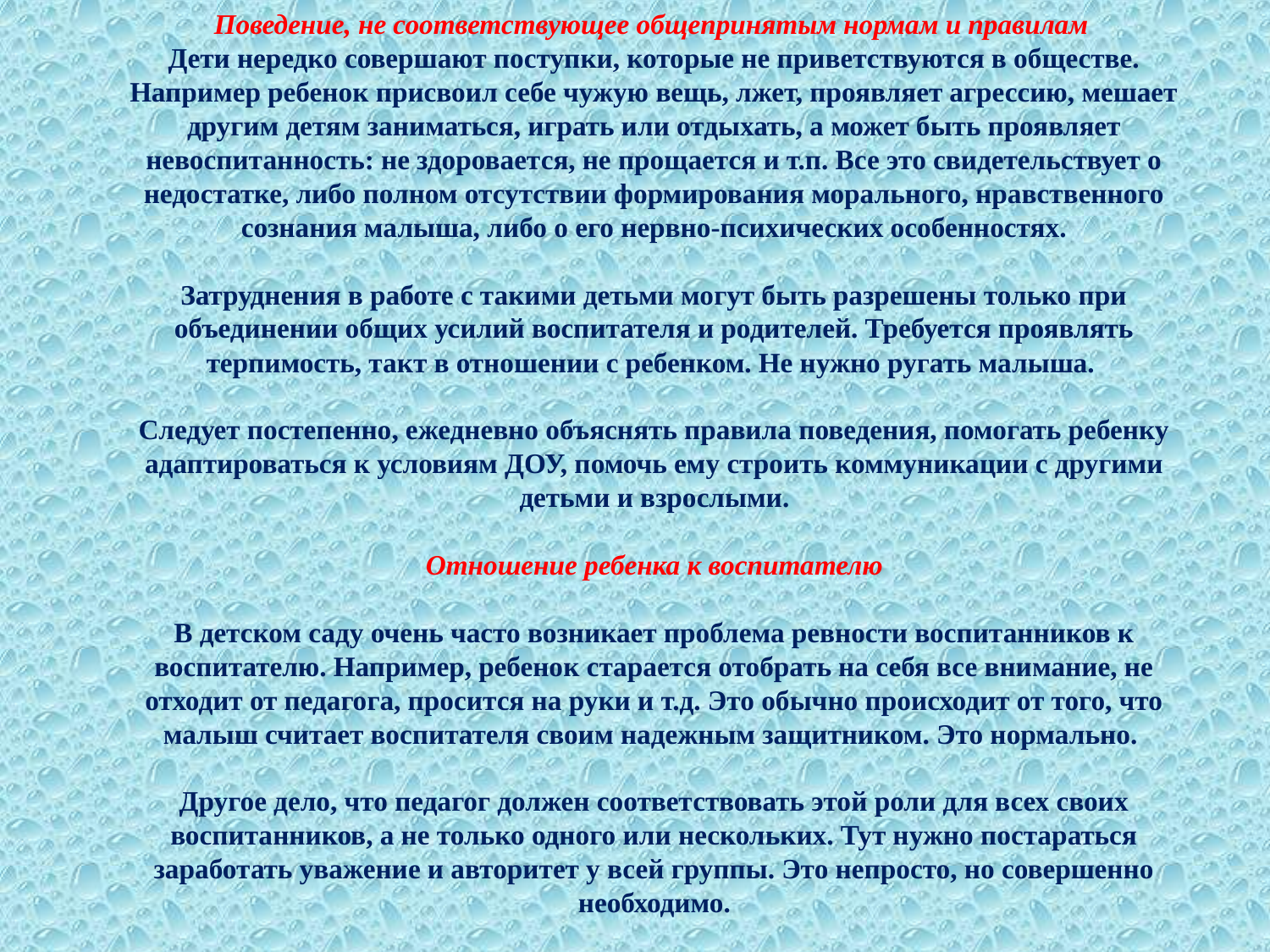

Поведение, не соответствующее общепринятым нормам и правилам
Дети нередко совершают поступки, которые не приветствуются в обществе. Например ребенок присвоил себе чужую вещь, лжет, проявляет агрессию, мешает другим детям заниматься, играть или отдыхать, а может быть проявляет невоспитанность: не здоровается, не прощается и т.п. Все это свидетельствует о недостатке, либо полном отсутствии формирования морального, нравственного сознания малыша, либо о его нервно-психических особенностях.
Затруднения в работе с такими детьми могут быть разрешены только при объединении общих усилий воспитателя и родителей. Требуется проявлять терпимость, такт в отношении с ребенком. Не нужно ругать малыша. 
Следует постепенно, ежедневно объяснять правила поведения, помогать ребенку адаптироваться к условиям ДОУ, помочь ему строить коммуникации с другими детьми и взрослыми.
Отношение ребенка к воспитателю
В детском саду очень часто возникает проблема ревности воспитанников к воспитателю. Например, ребенок старается отобрать на себя все внимание, не отходит от педагога, просится на руки и т.д. Это обычно происходит от того, что малыш считает воспитателя своим надежным защитником. Это нормально. 
Другое дело, что педагог должен соответствовать этой роли для всех своих воспитанников, а не только одного или нескольких. Тут нужно постараться заработать уважение и авторитет у всей группы. Это непросто, но совершенно необходимо.